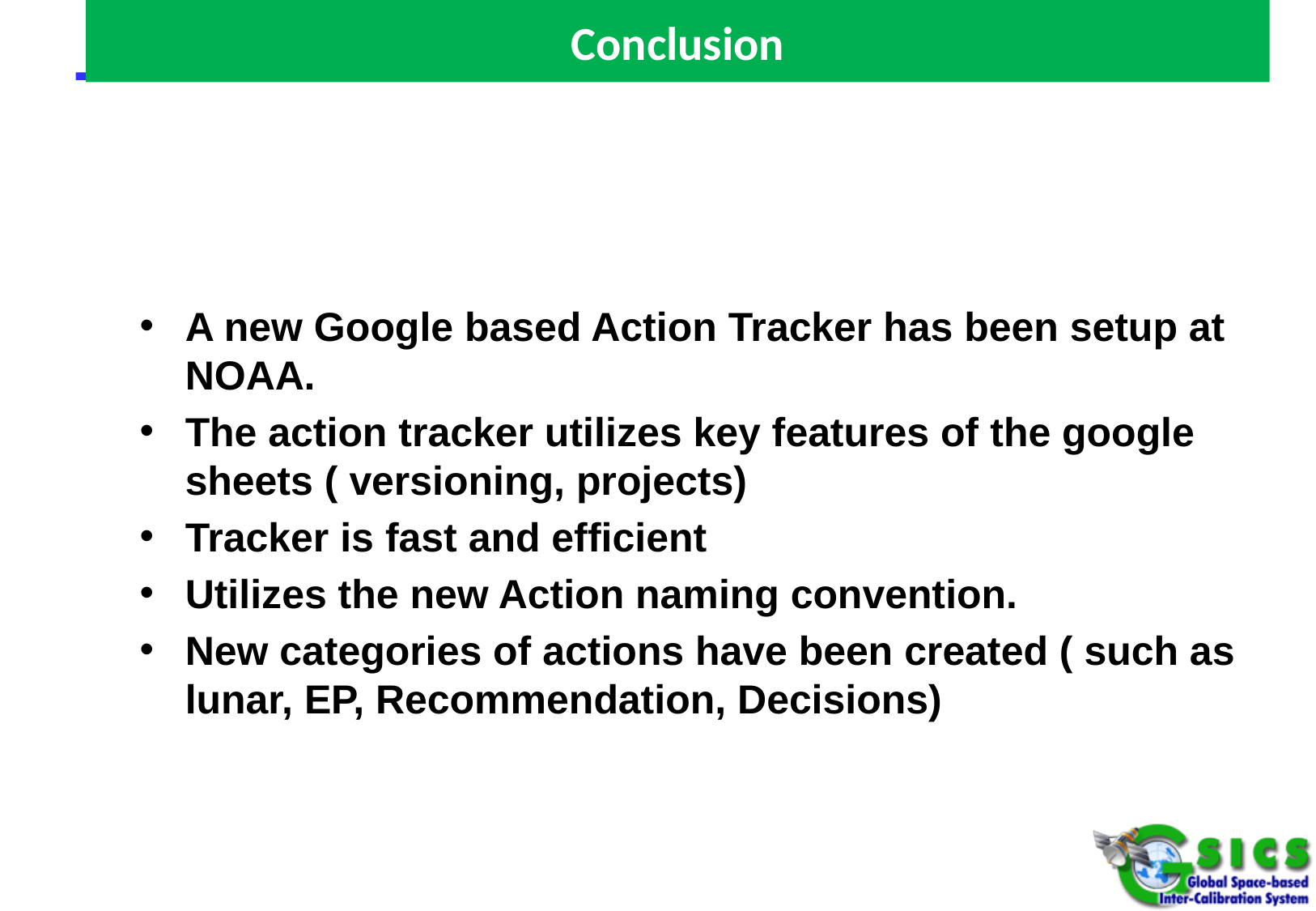

Conclusion
A new Google based Action Tracker has been setup at NOAA.
The action tracker utilizes key features of the google sheets ( versioning, projects)
Tracker is fast and efficient
Utilizes the new Action naming convention.
New categories of actions have been created ( such as lunar, EP, Recommendation, Decisions)